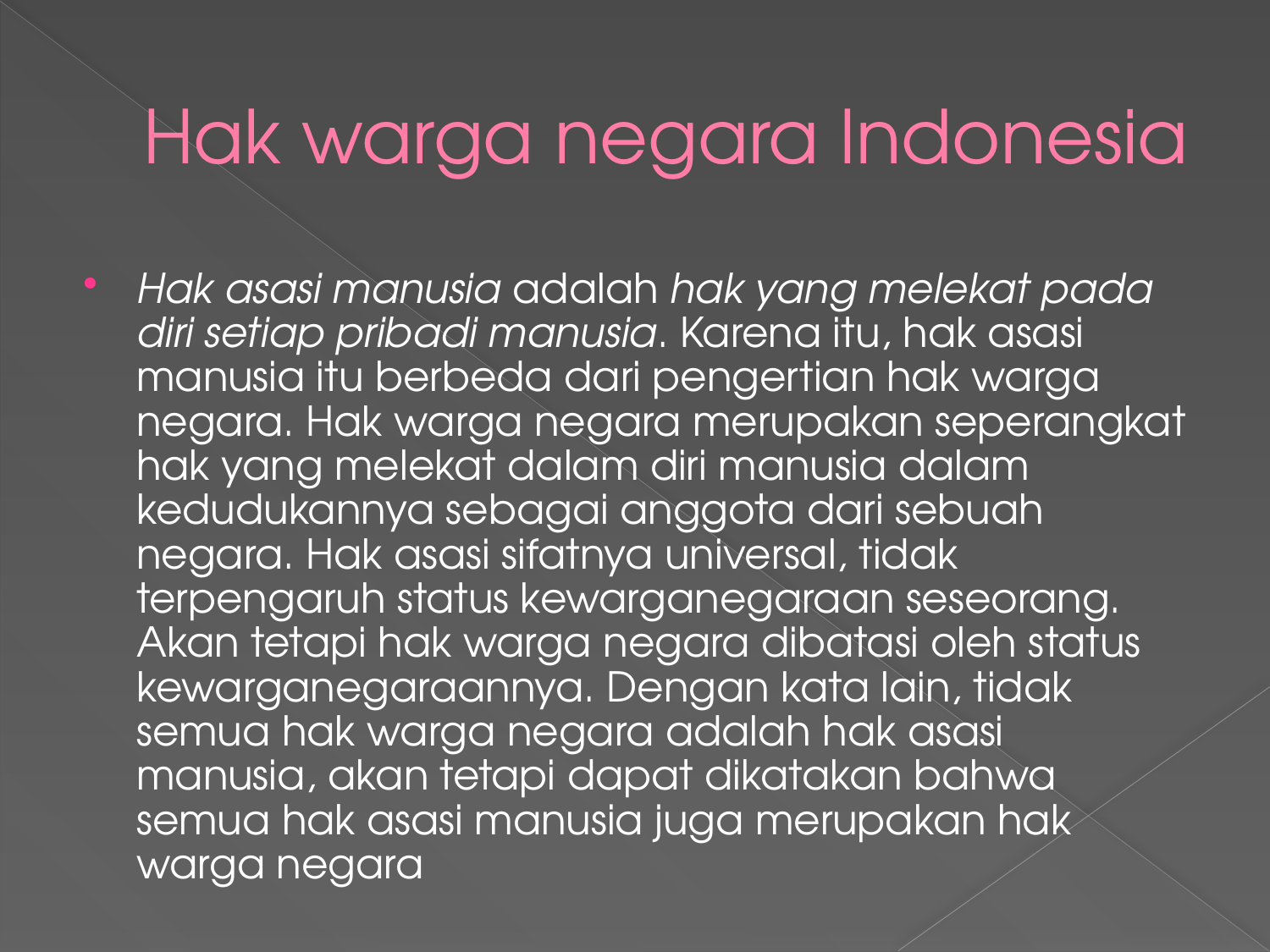

# Hak warga negara Indonesia
Hak asasi manusia adalah hak yang melekat pada diri setiap pribadi manusia. Karena itu, hak asasi manusia itu berbeda dari pengertian hak warga negara. Hak warga negara merupakan seperangkat hak yang melekat dalam diri manusia dalam kedudukannya sebagai anggota dari sebuah negara. Hak asasi sifatnya universal, tidak terpengaruh status kewarganegaraan seseorang. Akan tetapi hak warga negara dibatasi oleh status kewarganegaraannya. Dengan kata lain, tidak semua hak warga negara adalah hak asasi manusia, akan tetapi dapat dikatakan bahwa semua hak asasi manusia juga merupakan hak warga negara